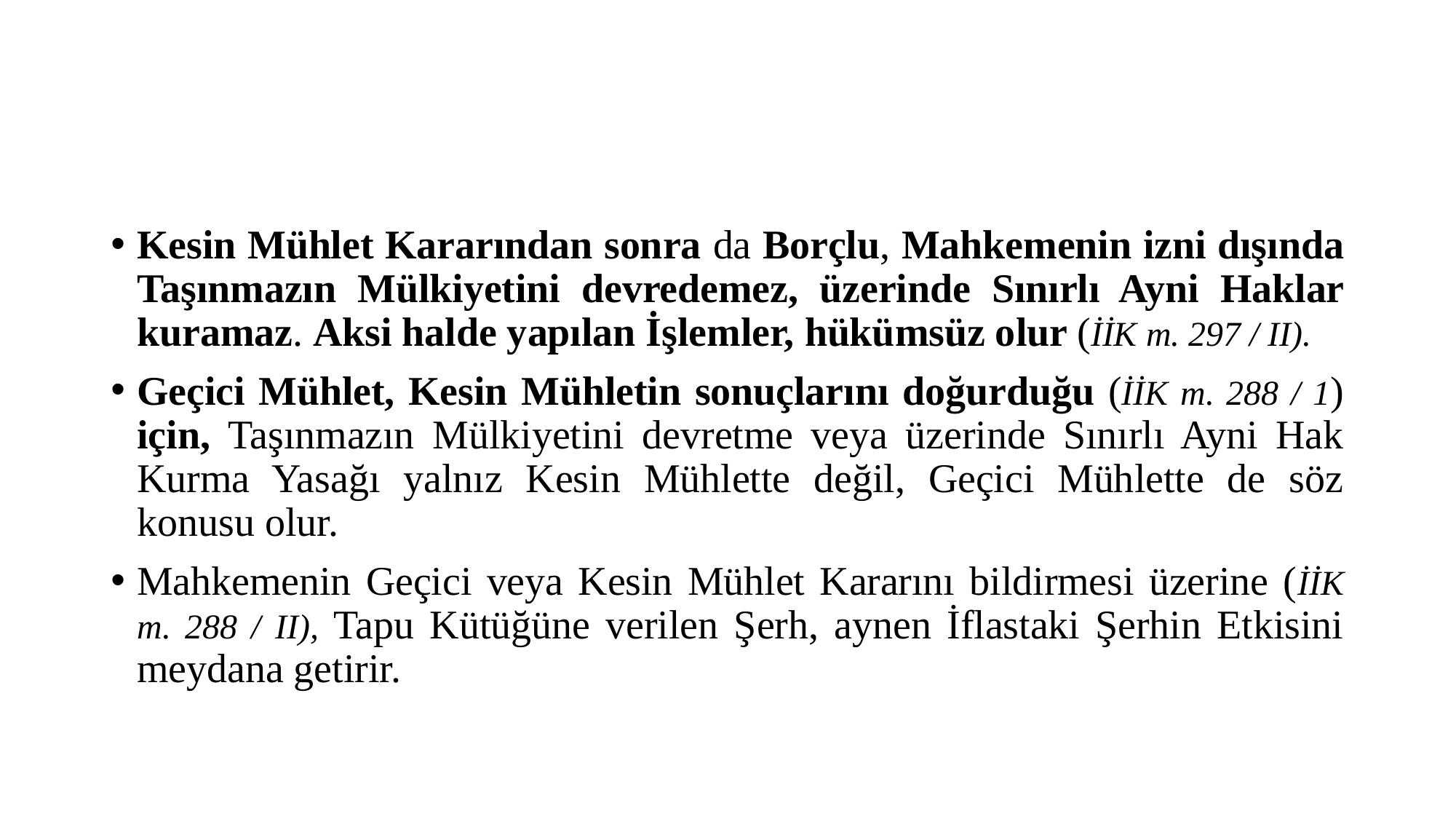

#
Kesin Mühlet Kararından sonra da Borçlu, Mahkemenin izni dışında Taşınmazın Mülkiyetini devredemez, üzerinde Sınırlı Ayni Haklar kuramaz. Aksi halde yapılan İşlemler, hükümsüz olur (İİK m. 297 / II).
Geçici Mühlet, Kesin Mühletin sonuçlarını doğurduğu (İİK m. 288 / 1) için, Taşınmazın Mülkiyetini devretme veya üzerinde Sınırlı Ayni Hak Kurma Yasağı yalnız Kesin Mühlette değil, Geçici Mühlette de söz konusu olur.
Mahkemenin Geçici veya Kesin Mühlet Kararını bildirmesi üzerine (İİK m. 288 / II), Tapu Kütüğüne verilen Şerh, aynen İflastaki Şerhin Etkisini meydana getirir.